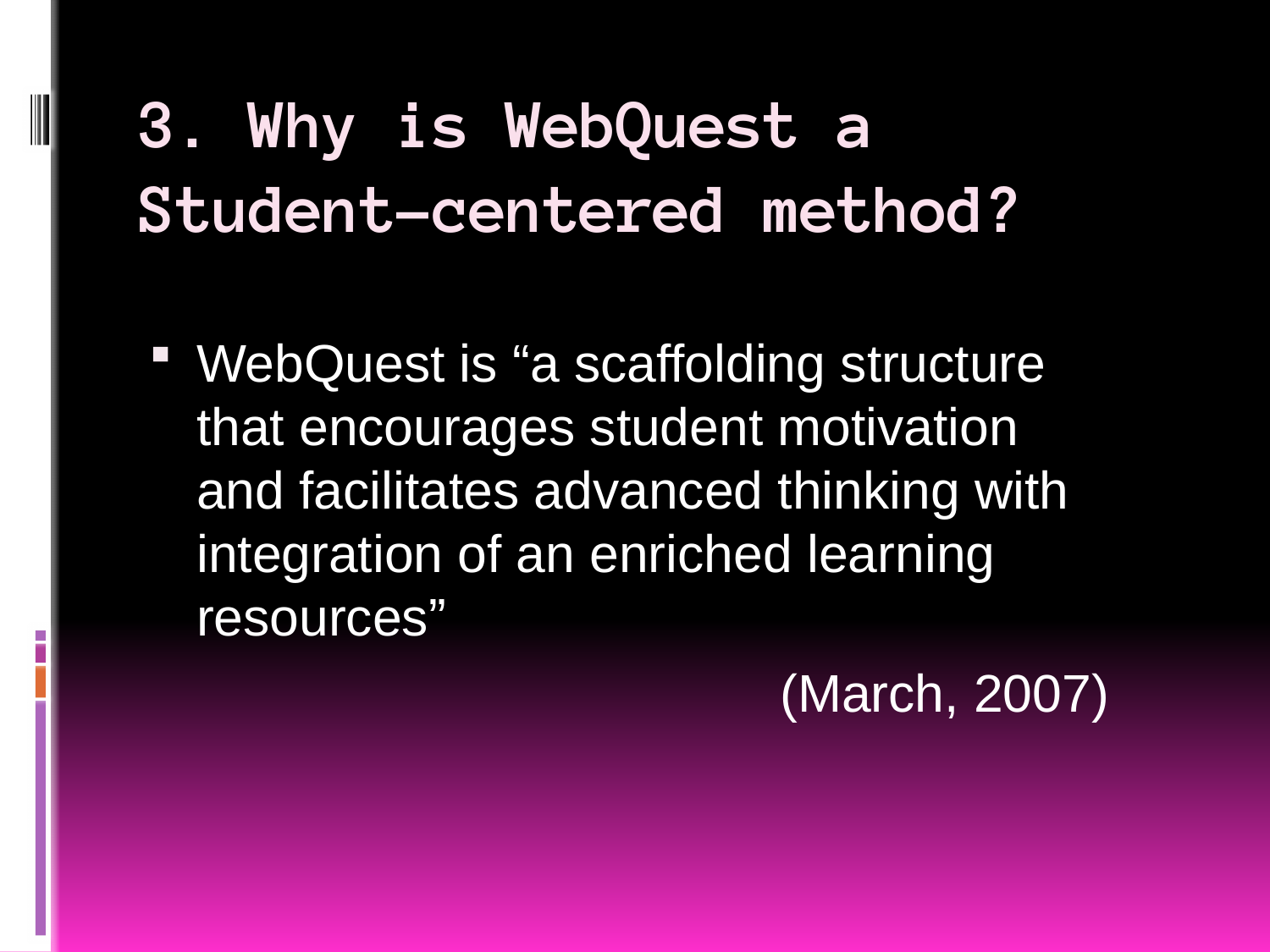

# 3. Why is WebQuest a Student-centered method?

WebQuest is “a scaffolding structure that encourages student motivation and facilitates advanced thinking with integration of an enriched learning resources”
(March, 2007)